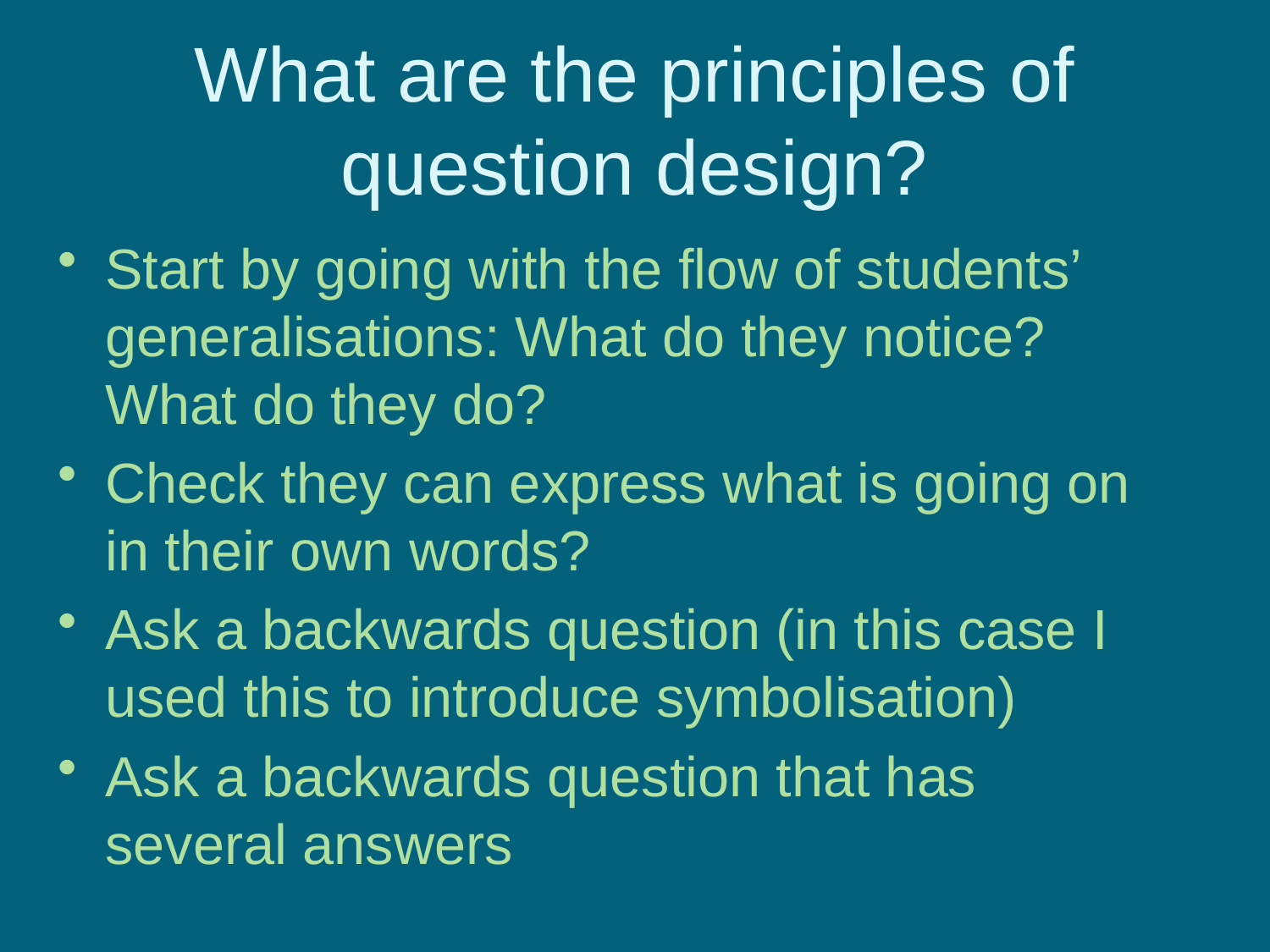

# What are the principles of question design?
Start by going with the flow of students’ generalisations: What do they notice? What do they do?
Check they can express what is going on in their own words?
Ask a backwards question (in this case I used this to introduce symbolisation)
Ask a backwards question that has several answers